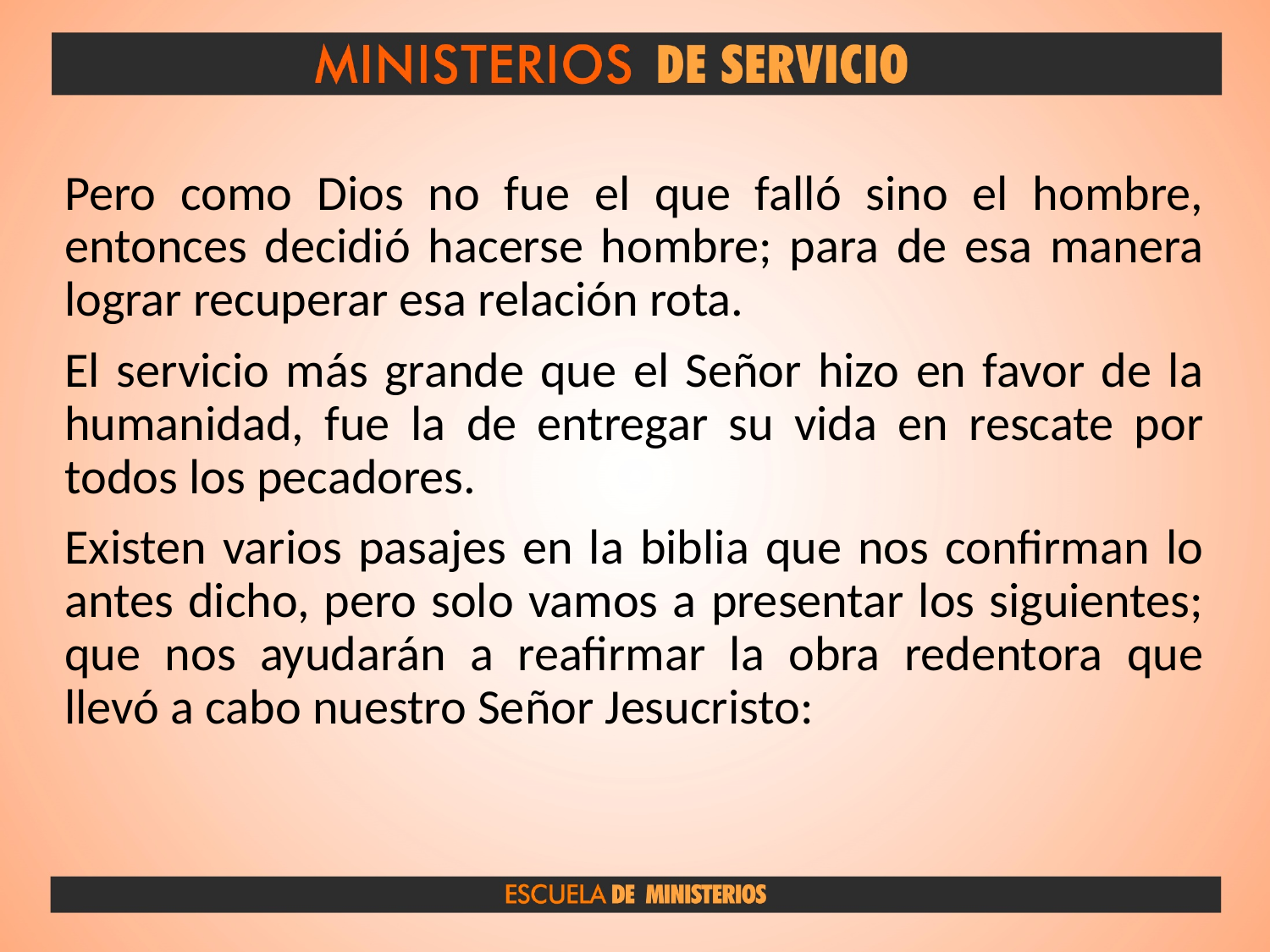

Pero como Dios no fue el que falló sino el hombre, entonces decidió hacerse hombre; para de esa manera lograr recuperar esa relación rota.
El servicio más grande que el Señor hizo en favor de la humanidad, fue la de entregar su vida en rescate por todos los pecadores.
Existen varios pasajes en la biblia que nos confirman lo antes dicho, pero solo vamos a presentar los siguientes; que nos ayudarán a reafirmar la obra redentora que llevó a cabo nuestro Señor Jesucristo: